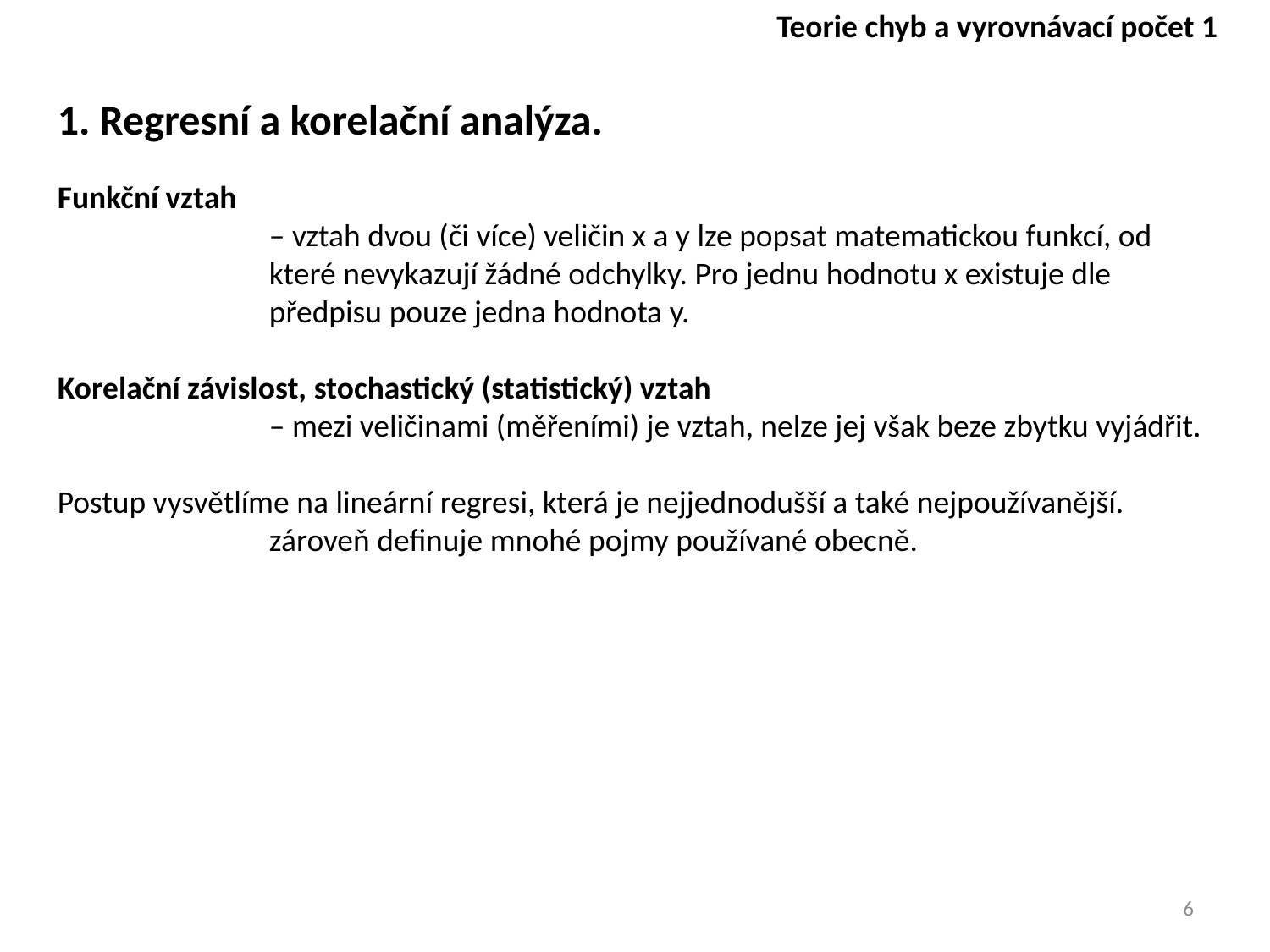

Teorie chyb a vyrovnávací počet 1
1. Regresní a korelační analýza.

Funkční vztah
	– vztah dvou (či více) veličin x a y lze popsat matematickou funkcí, od které nevykazují žádné odchylky. Pro jednu hodnotu x existuje dle předpisu pouze jedna hodnota y.

Korelační závislost, stochastický (statistický) vztah
	– mezi veličinami (měřeními) je vztah, nelze jej však beze zbytku vyjádřit.

Postup vysvětlíme na lineární regresi, která je nejjednodušší a také nejpoužívanější. zároveň definuje mnohé pojmy používané obecně.
6